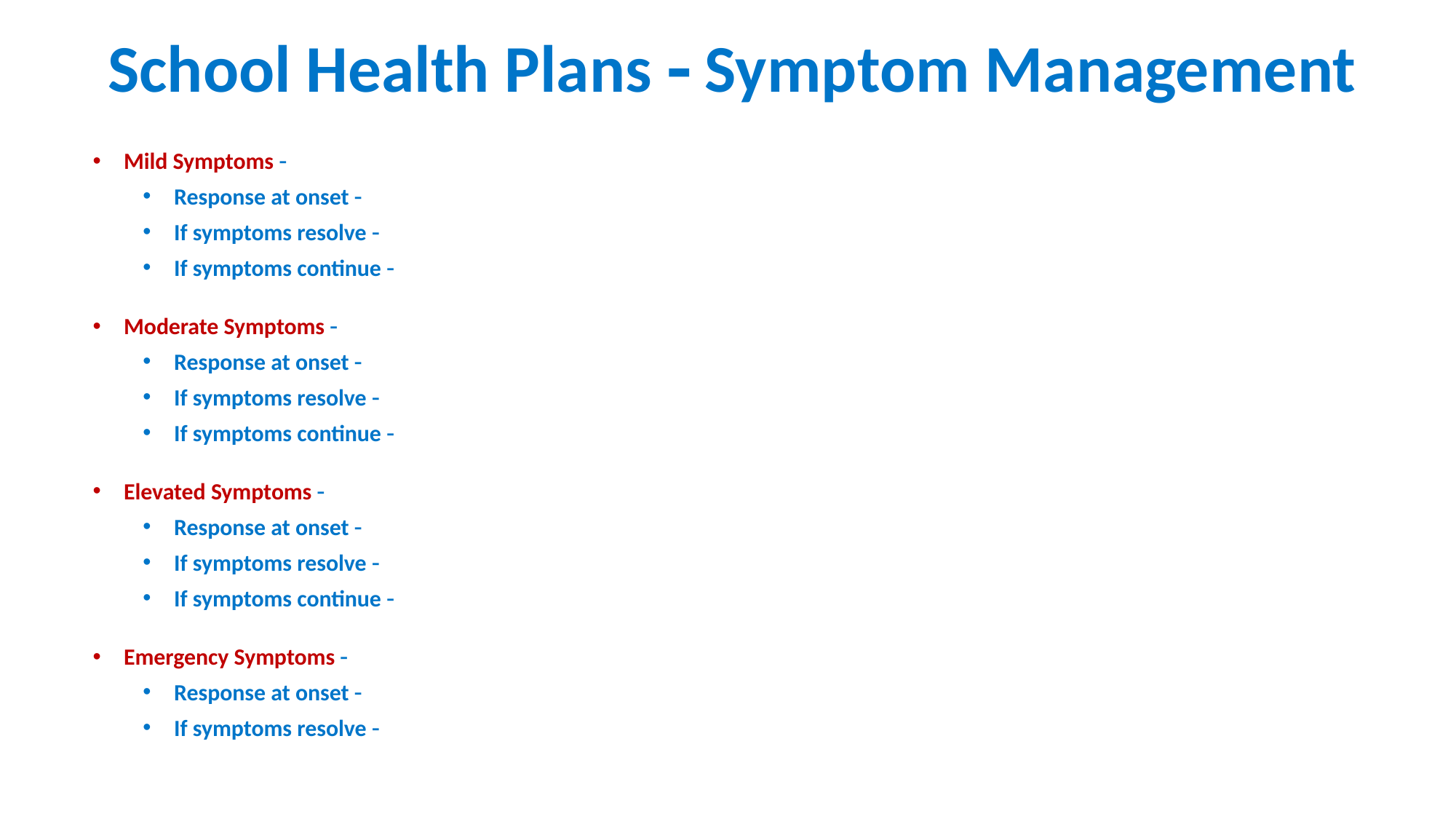

School Health Plans − Symptom Management
Mild Symptoms −
Response at onset −
If symptoms resolve −
If symptoms continue −
Moderate Symptoms −
Response at onset −
If symptoms resolve −
If symptoms continue −
Elevated Symptoms −
Response at onset −
If symptoms resolve −
If symptoms continue −
Emergency Symptoms −
Response at onset −
If symptoms resolve −